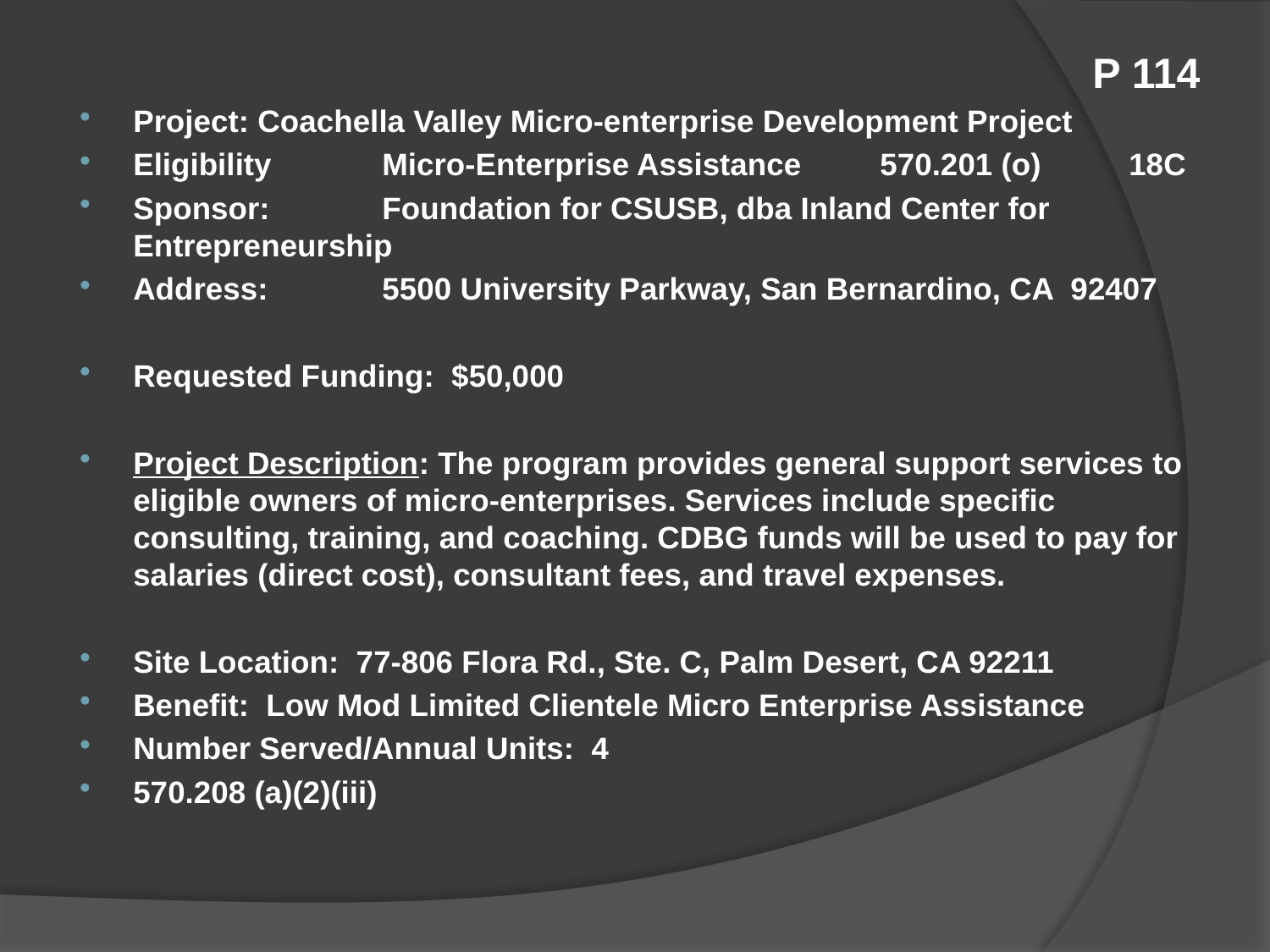

# P 114
Project:	Coachella Valley Micro-enterprise Development Project
Eligibility	Micro-Enterprise Assistance	570.201 (o)	18C
Sponsor:	Foundation for CSUSB, dba Inland Center for 			Entrepreneurship
Address:	5500 University Parkway, San Bernardino, CA  92407

Requested Funding:  $50,000

Project Description: The program provides general support services to eligible owners of micro-enterprises. Services include specific consulting, training, and coaching. CDBG funds will be used to pay for salaries (direct cost), consultant fees, and travel expenses.

Site Location:  77-806 Flora Rd., Ste. C, Palm Desert, CA 92211
Benefit:  Low Mod Limited Clientele Micro Enterprise Assistance
Number Served/Annual Units:  4
570.208 (a)(2)(iii)